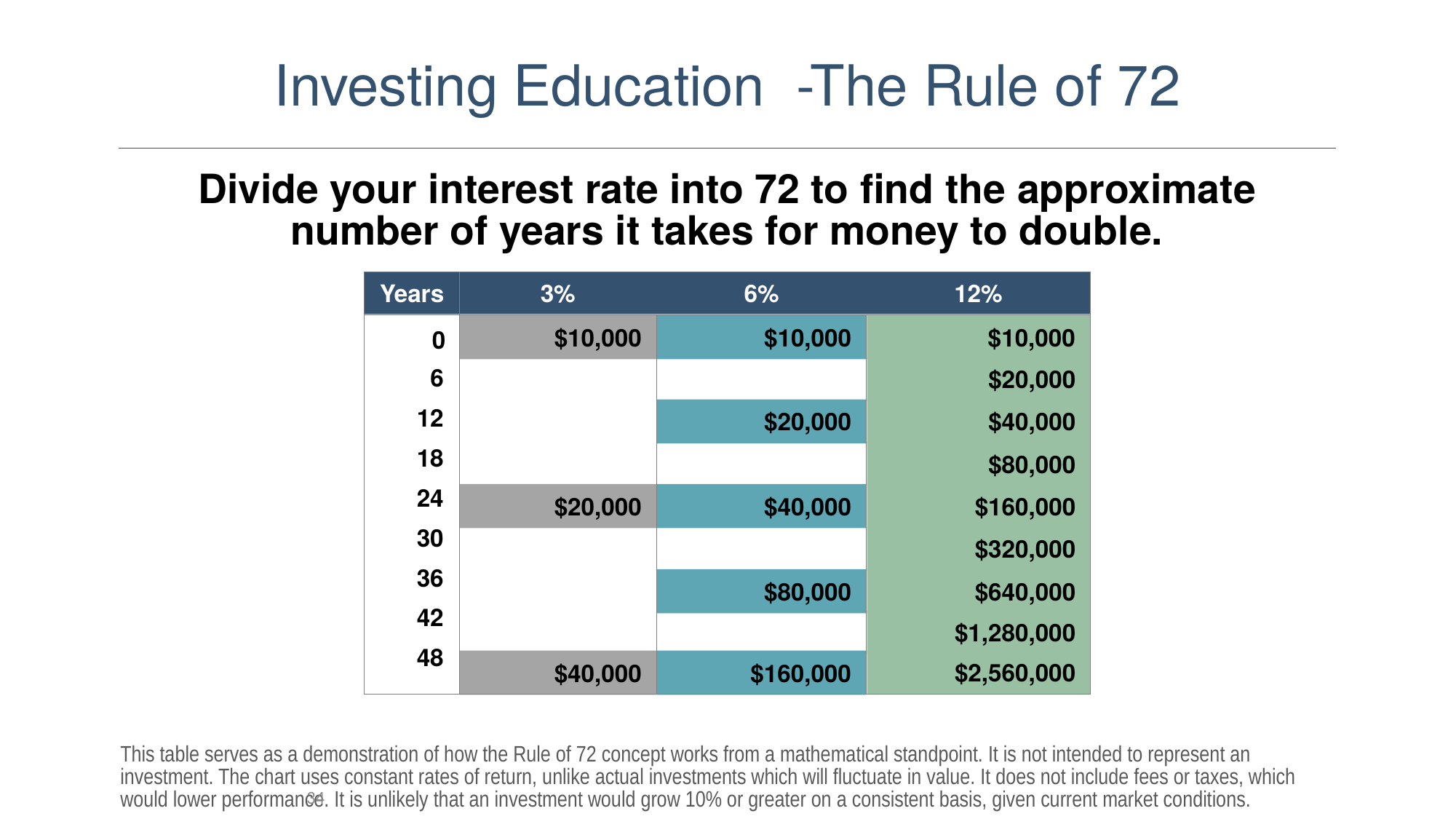

Investing Education  -The Rule of 72
Divide your interest rate into 72 to find the approximate number of years it takes for money to double.
Years
3%
6%
12%

0
6
12
18
24
30
36
42
48
$10,000
$10,000
$10,000
$20,000
$40,000
$80,000
$160,000
$320,000
$640,000
$1,280,000
$2,560,000
$20,000
$40,000
$80,000
$160,000
$20,000
$40,000
This table serves as a demonstration of how the Rule of 72 concept works from a mathematical standpoint. It is not intended to represent an investment. The chart uses constant rates of return, unlike actual investments which will fluctuate in value. It does not include fees or taxes, which would lower performance. It is unlikely that an investment would grow 10% or greater on a consistent basis, given current market conditions.
34